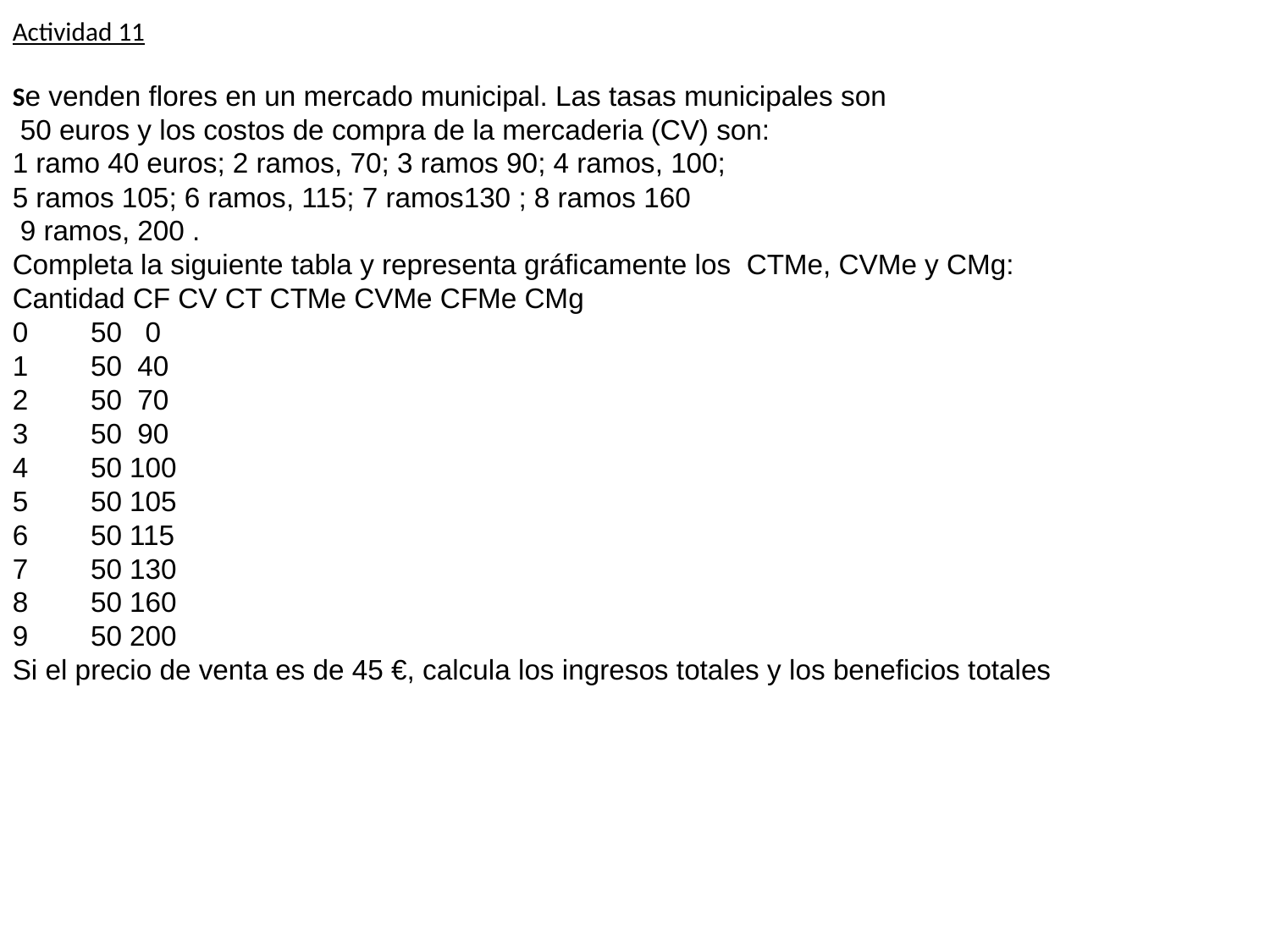

Actividad 11

Se venden flores en un mercado municipal. Las tasas municipales son
 50 euros y los costos de compra de la mercaderia (CV) son:
1 ramo 40 euros; 2 ramos, 70; 3 ramos 90; 4 ramos, 100;
5 ramos 105; 6 ramos, 115; 7 ramos130 ; 8 ramos 160
 9 ramos, 200 .
Completa la siguiente tabla y representa gráficamente los  CTMe, CVMe y CMg:
Cantidad CF CV CT CTMe CVMe CFMe CMg
0        50   0
1        50  40
2        50  70
3        50  90
4        50 100
5        50 105
6        50 115
7        50 130
8        50 160
9        50 200
Si el precio de venta es de 45 €, calcula los ingresos totales y los beneficios totales